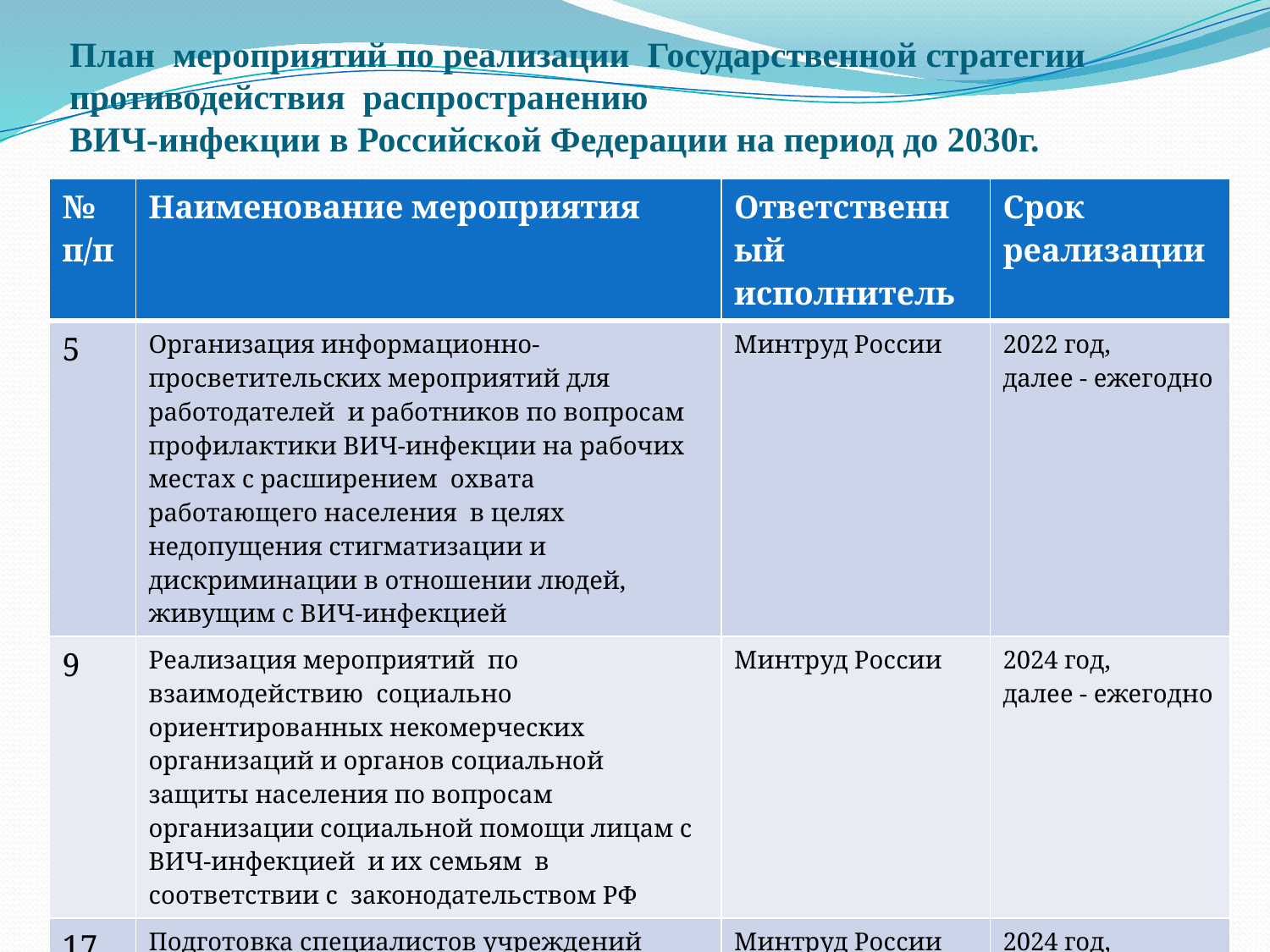

# План  мероприятий по реализации  Государственной стратегии противодействия  распространению ВИЧ-инфекции в Российской Федерации на период до 2030г.
| № п/п | Наименование мероприятия | Ответственный исполнитель | Срок реализации |
| --- | --- | --- | --- |
| 5 | Организация информационно-просветительских мероприятий для работодателей и работников по вопросам профилактики ВИЧ-инфекции на рабочих местах с расширением охвата работающего населения в целях недопущения стигматизации и дискриминации в отношении людей, живущим с ВИЧ-инфекцией | Минтруд России | 2022 год, далее - ежегодно |
| 9 | Реализация мероприятий по взаимодействию социально ориентированных некомерческих организаций и органов социальной защиты населения по вопросам организации социальной помощи лицам с ВИЧ-инфекцией и их семьям в соответствии с законодательством РФ | Минтруд России | 2024 год, далее - ежегодно |
| 17 | Подготовка специалистов учреждений социального обслуживания населения по профилактике и оказанию социальных услуг ВИЧ-инфицированным гражданам, в том числе семьям с детьми | Минтруд России | 2024 год, 2027 год. |